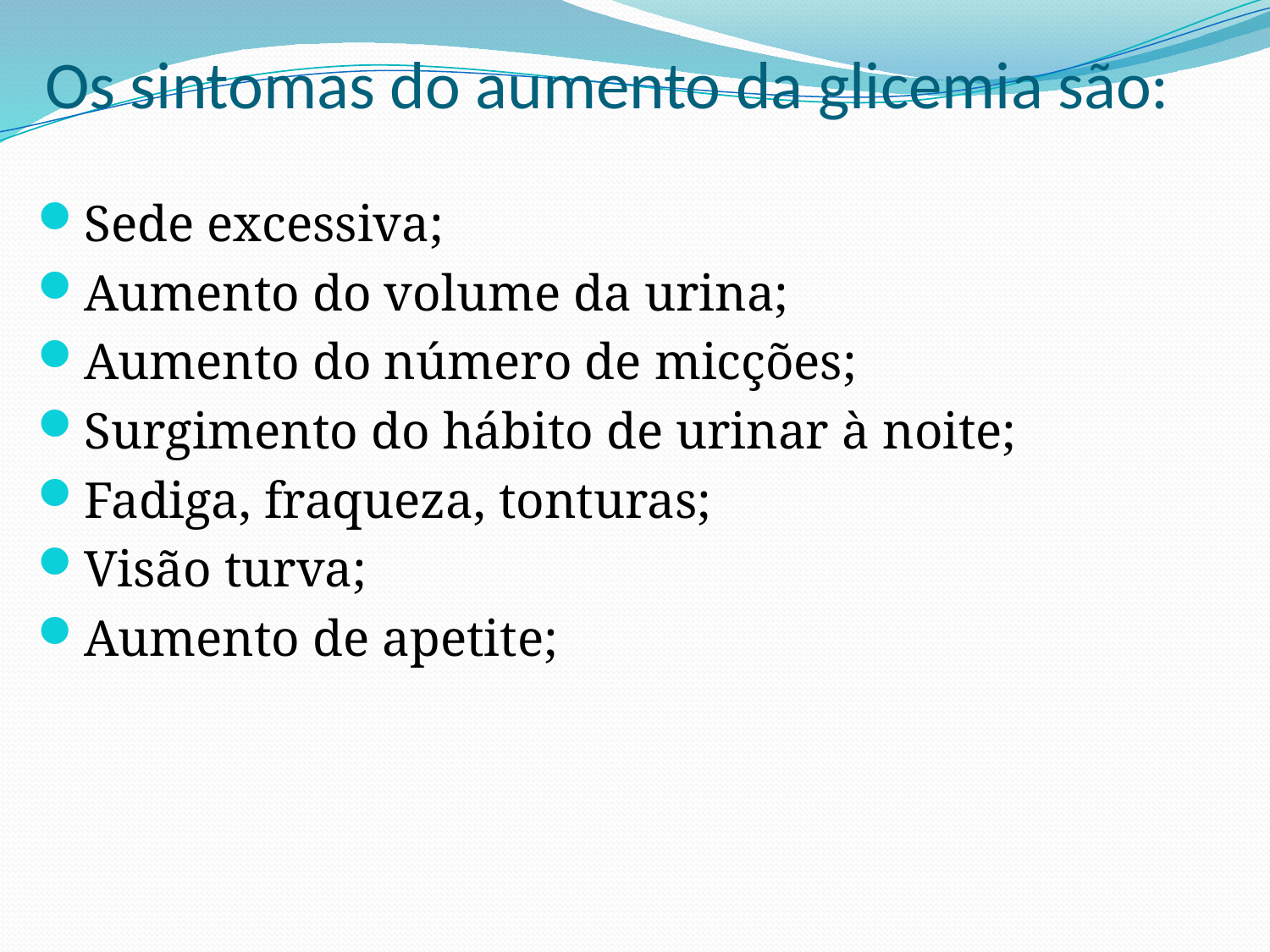

# Os sintomas do aumento da glicemia são:
Sede excessiva;
Aumento do volume da urina;
Aumento do número de micções;
Surgimento do hábito de urinar à noite;
Fadiga, fraqueza, tonturas;
Visão turva;
Aumento de apetite;